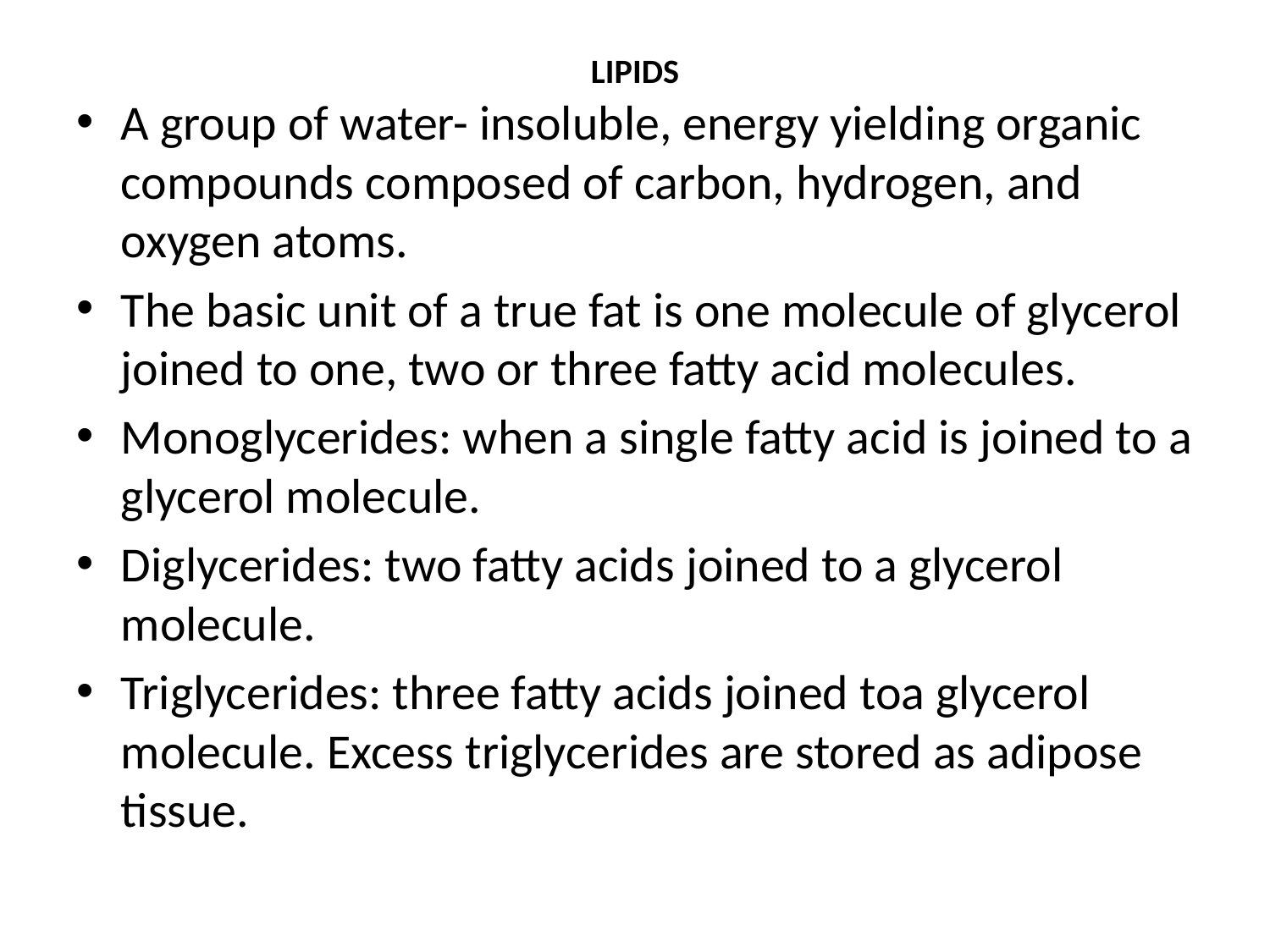

# LIPIDS
A group of water- insoluble, energy yielding organic compounds composed of carbon, hydrogen, and oxygen atoms.
The basic unit of a true fat is one molecule of glycerol joined to one, two or three fatty acid molecules.
Monoglycerides: when a single fatty acid is joined to a glycerol molecule.
Diglycerides: two fatty acids joined to a glycerol molecule.
Triglycerides: three fatty acids joined toa glycerol molecule. Excess triglycerides are stored as adipose tissue.